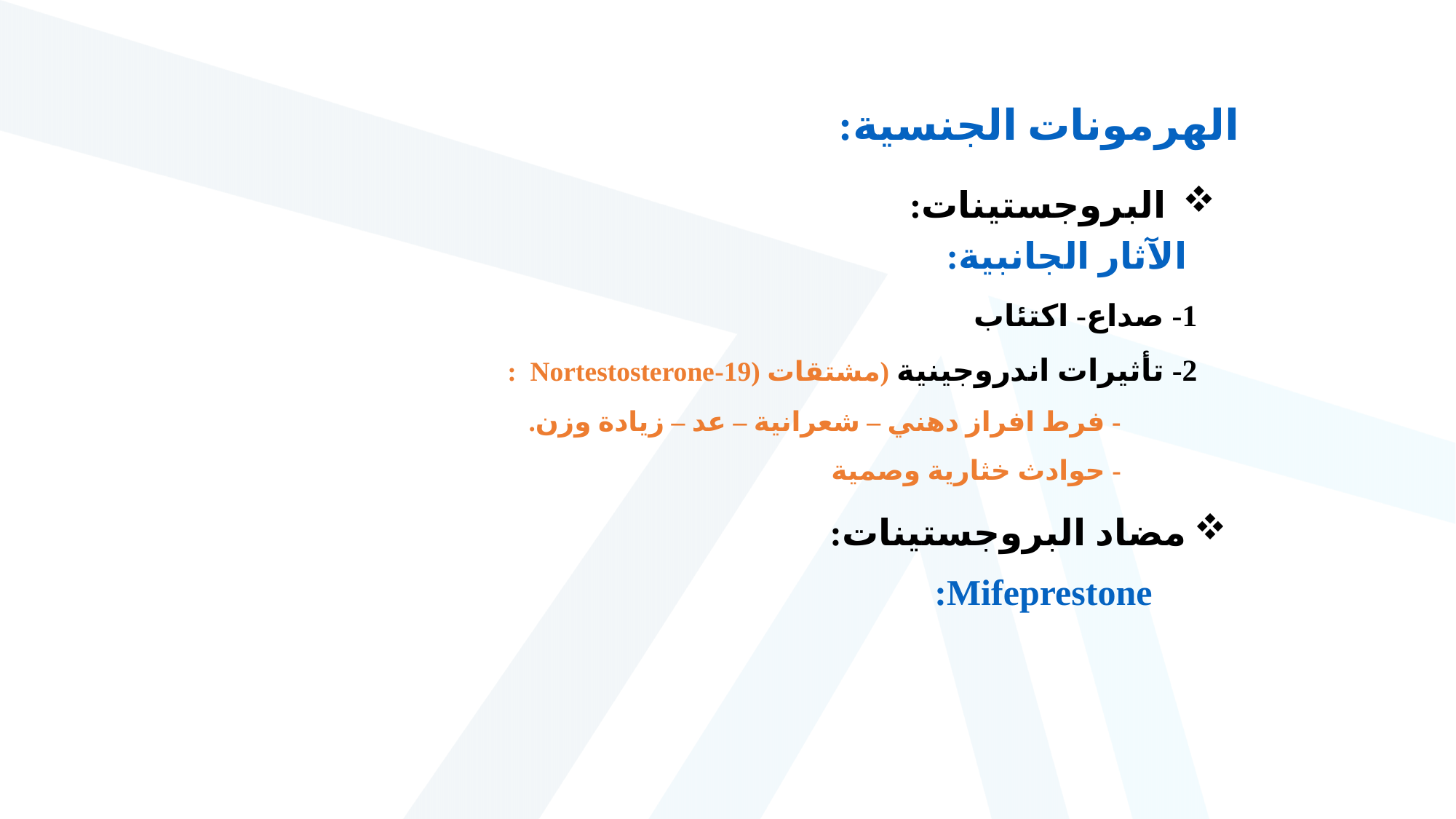

الهرمونات الجنسية:
 البروجستينات:
الآثار الجانبية:
1- صداع- اكتئاب
2- تأثيرات اندروجينية (مشتقات (19-Nortestosterone  :
           - فرط افراز دهني – شعرانية – عد – زيادة وزن.
           - حوادث خثارية وصمية
مضاد البروجستينات:
Mifeprestone: